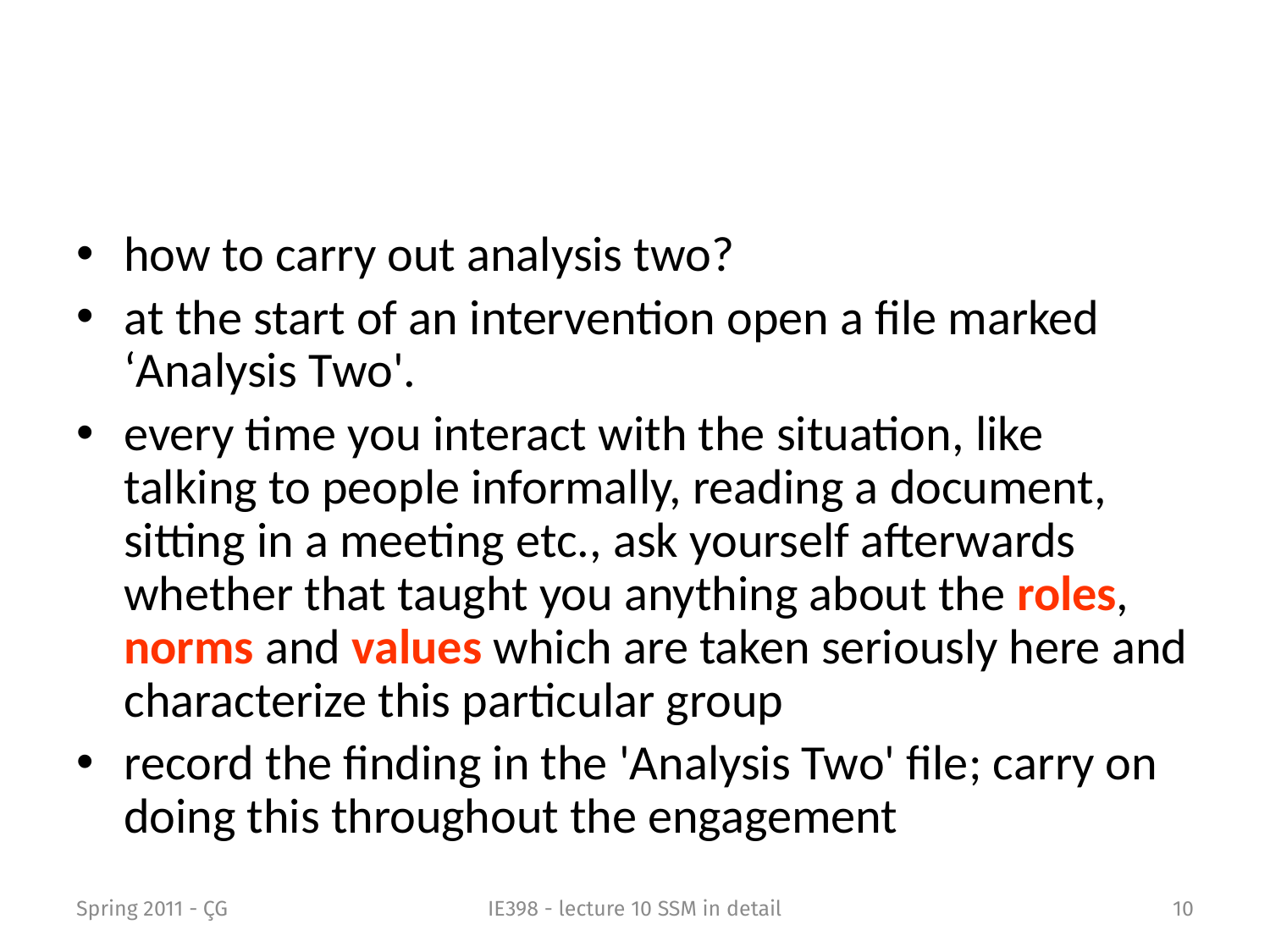

how to carry out analysis two?
at the start of an intervention open a file marked ‘Analysis Two'.
every time you interact with the situation, like  talking to people informally, reading a document, sitting in a meeting etc., ask yourself afterwards whether that taught you anything about the roles, norms and values which are taken seriously here and characterize this particular group
record the finding in the 'Analysis Two' file; carry on doing this throughout the engagement
Spring 2011 - ÇG
IE398 - lecture 10 SSM in detail
10